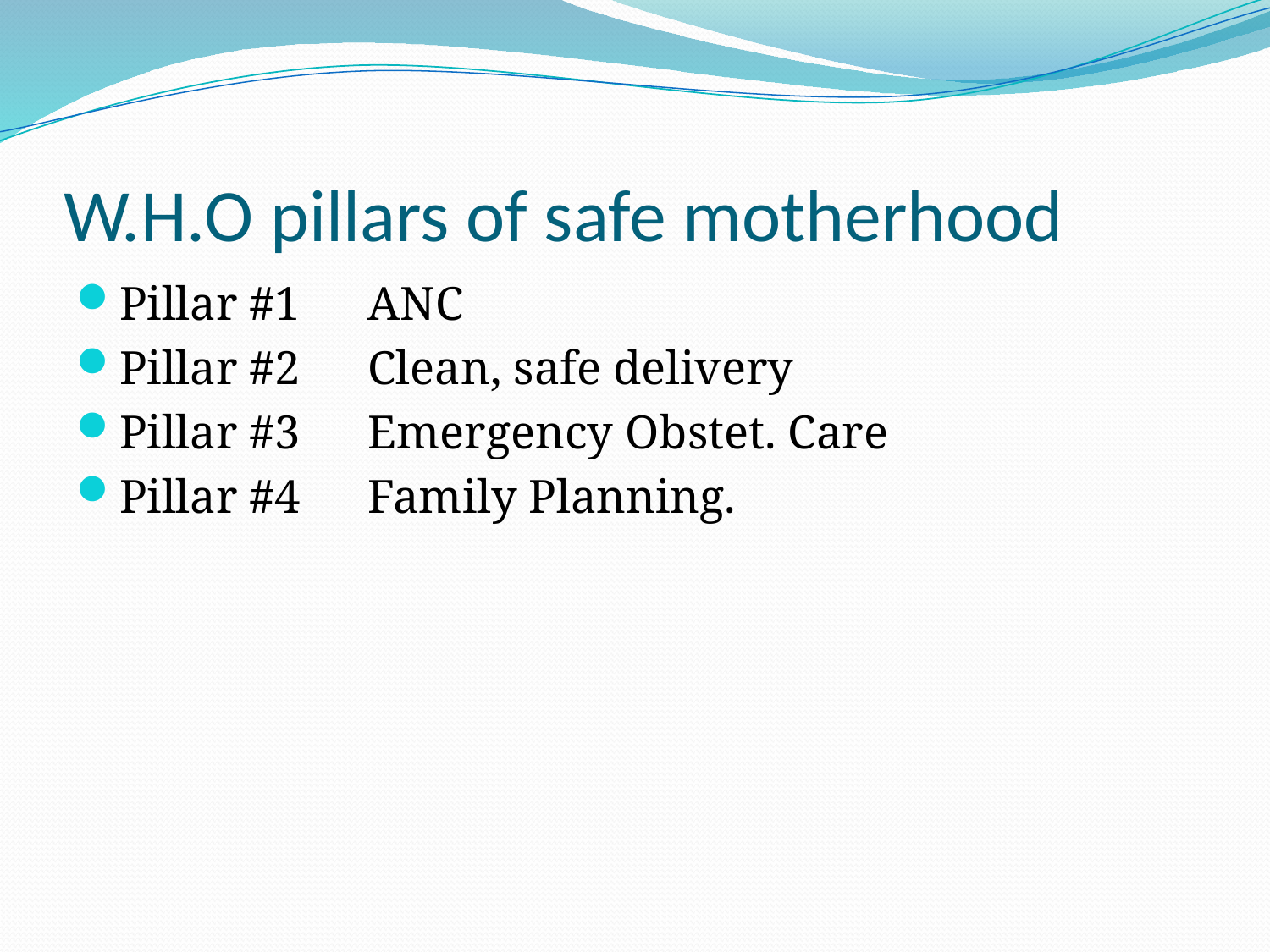

# W.H.O pillars of safe motherhood
Pillar #1	ANC
Pillar #2	Clean, safe delivery
Pillar #3	Emergency Obstet. Care
Pillar #4	Family Planning.